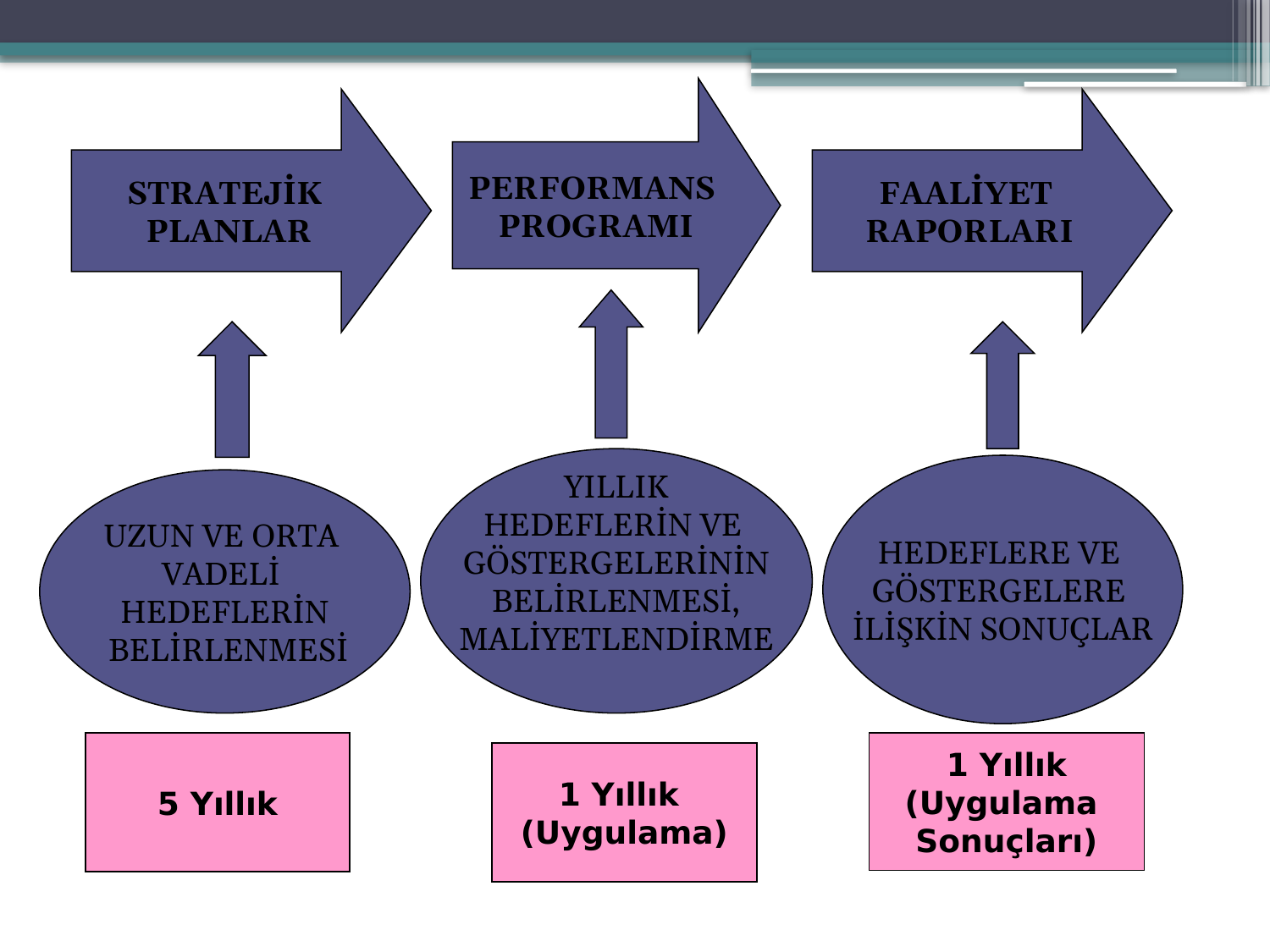

PERFORMANS
PROGRAMI
STRATEJİK
PLANLAR
FAALİYET
RAPORLARI

YILLIK
HEDEFLERİN VE
GÖSTERGELERİNİN
BELİRLENMESİ,
MALİYETLENDİRME

HEDEFLERE VE
GÖSTERGELERE
İLİŞKİN SONUÇLAR
UZUN VE ORTA
VADELİ
HEDEFLERİN
 BELİRLENMESİ
5 Yıllık
1 Yıllık
(Uygulama
Sonuçları)
1 Yıllık
(Uygulama)